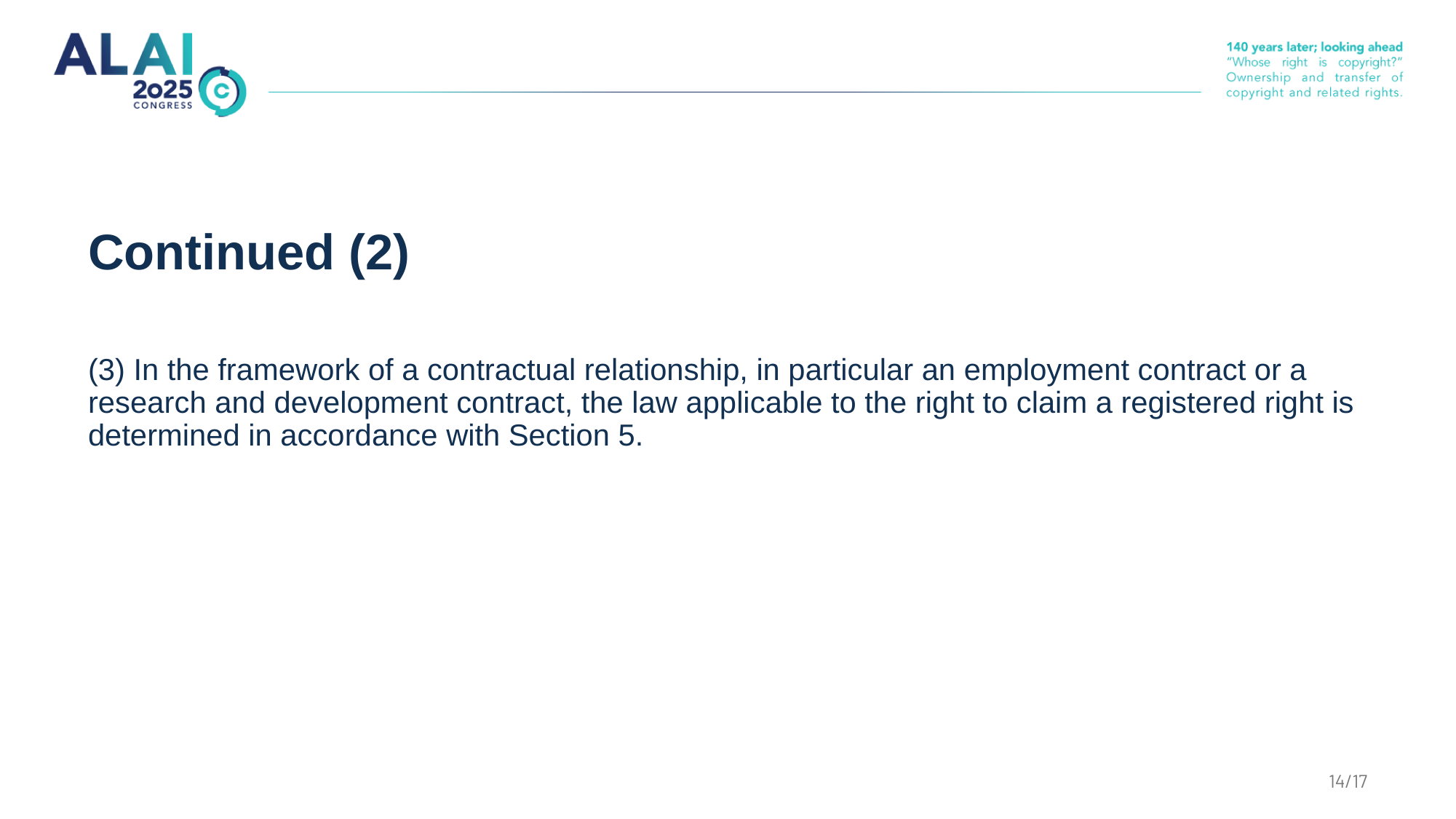

# Continued (2)
(3) In the framework of a contractual relationship, in particular an employment contract or a research and development contract, the law applicable to the right to claim a registered right is determined in accordance with Section 5.

14/17